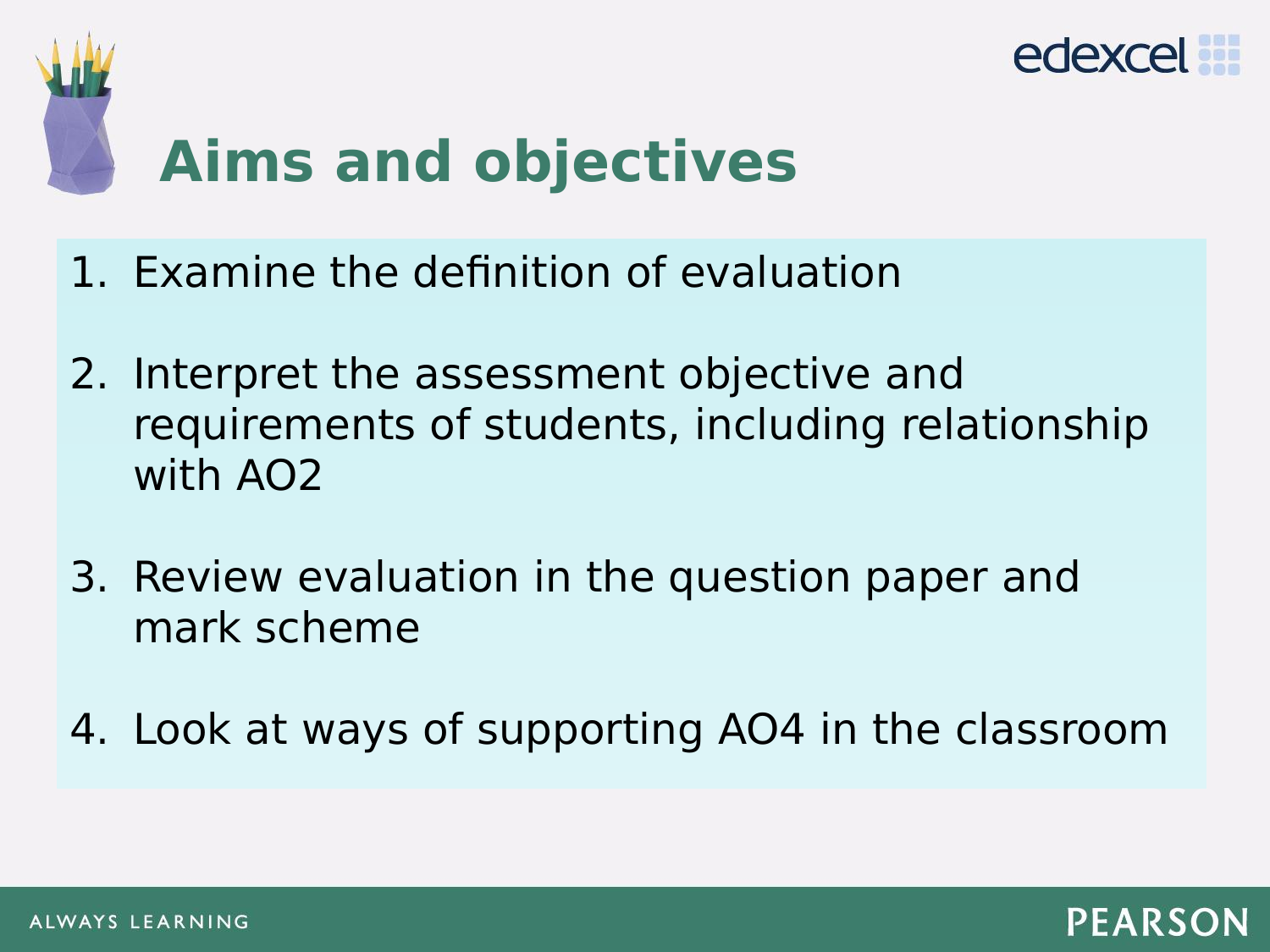

# Aims and objectives
Examine the definition of evaluation

Interpret the assessment objective and requirements of students, including relationship with AO2

Review evaluation in the question paper and mark scheme

Look at ways of supporting AO4 in the classroom